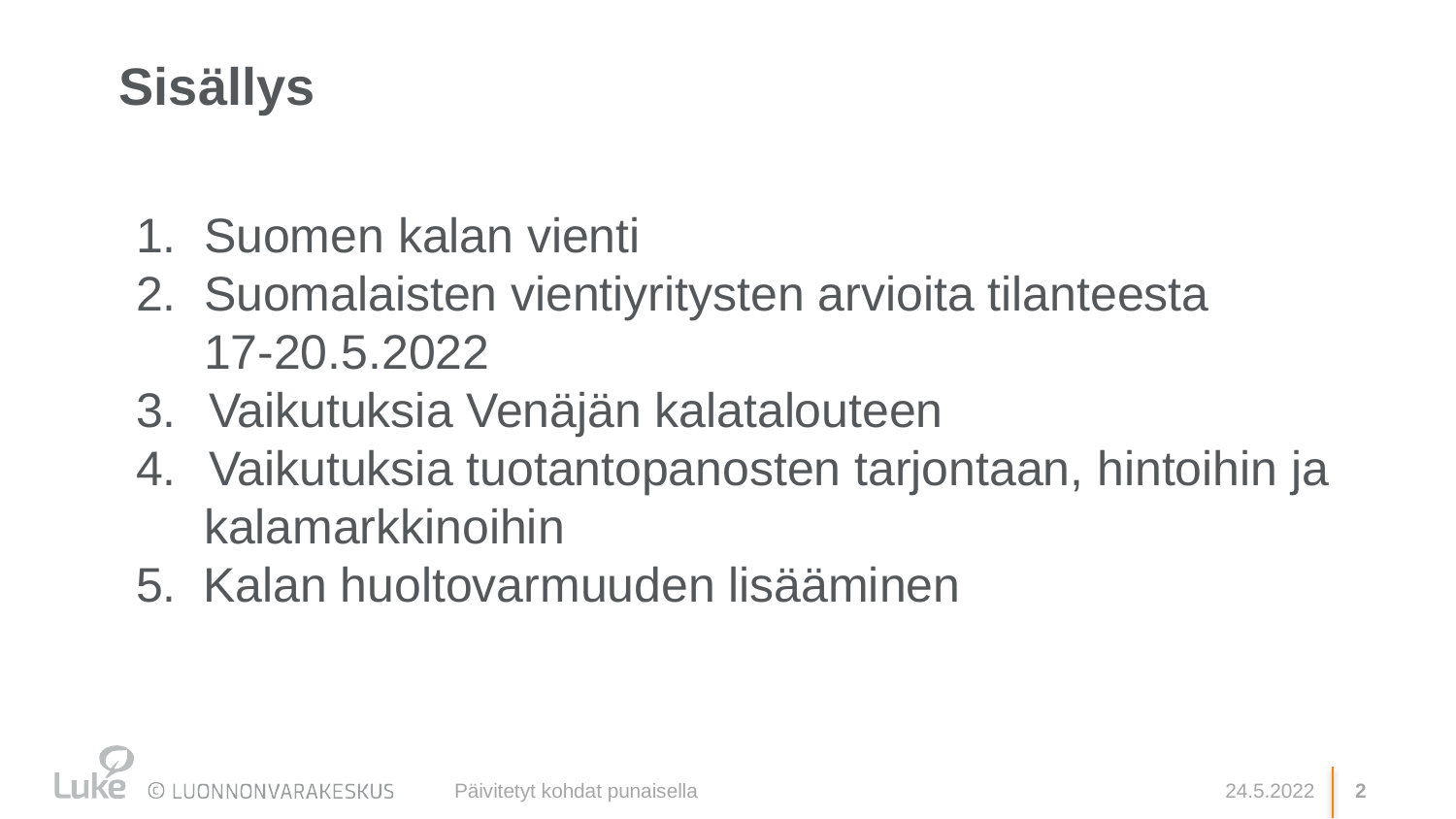

# Sisällys
 Suomen kalan vienti
 Suomalaisten vientiyritysten arvioita tilanteesta
     17-20.5.2022
Vaikutuksia Venäjän kalatalouteen
Vaikutuksia tuotantopanosten tarjontaan, hintoihin ja
     kalamarkkinoihin
5.  Kalan huoltovarmuuden lisääminen
Päivitetyt kohdat punaisella
24.5.2022